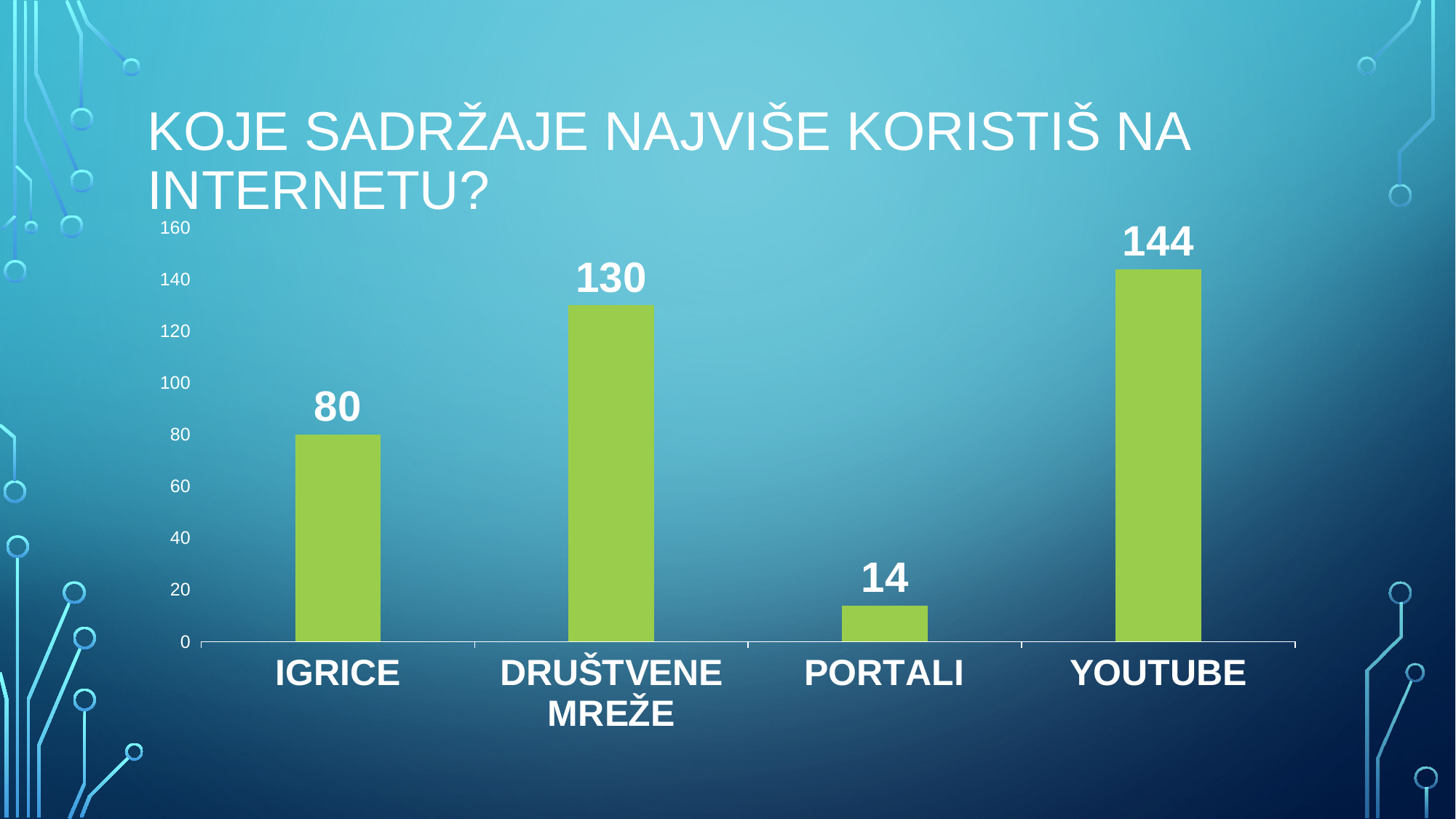

# Koje sadržaje najviše koristiš na internetu?

### Chart

| Category | Skup 1 |
|---|---|
| IGRICE | 80.0 |
| DRUŠTVENE MREŽE | 130.0 |
| PORTALI | 14.0 |
| YOUTUBE | 144.0 |